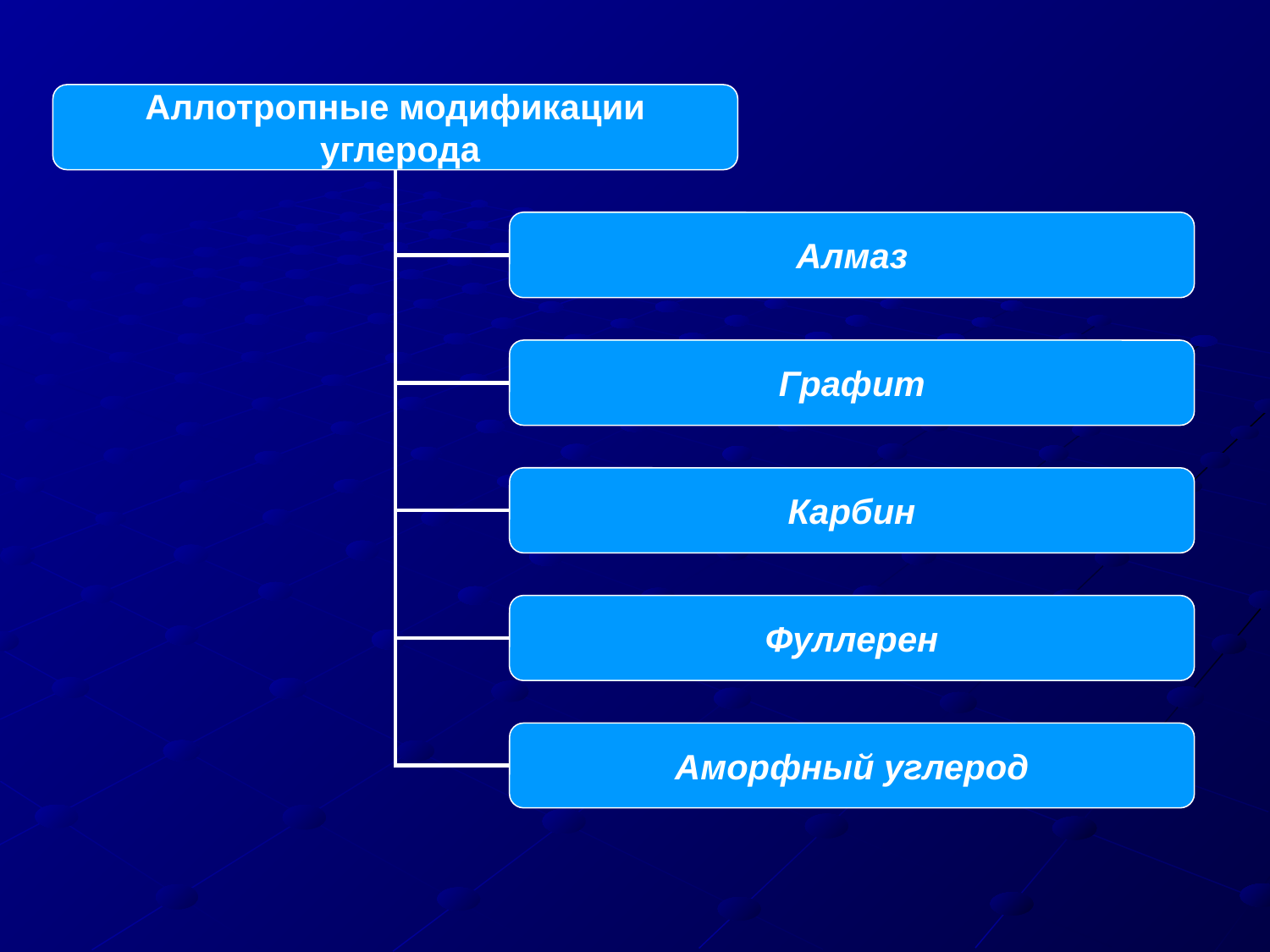

Аллотропные модификации
 углерода
Алмаз
Графит
Карбин
Фуллерен
Аморфный углерод